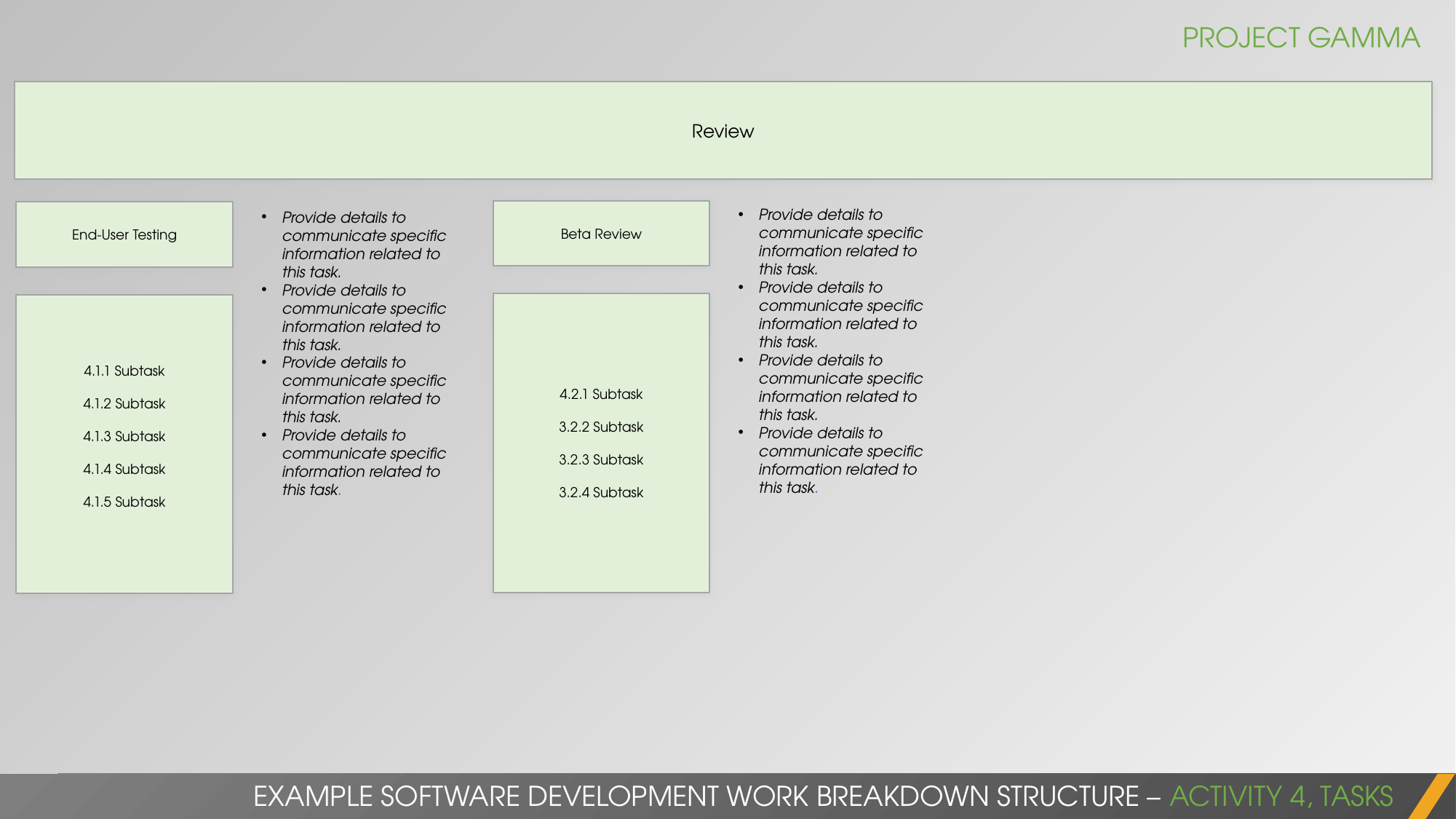

PROJECT GAMMA
Review
Provide details to communicate specific information related to this task.
Provide details to communicate specific information related to this task.
Provide details to communicate specific information related to this task.
Provide details to communicate specific information related to this task.

Beta Review
End-User Testing
Provide details to communicate specific information related to this task.
Provide details to communicate specific information related to this task.
Provide details to communicate specific information related to this task.
Provide details to communicate specific information related to this task.

4.2.1 Subtask

3.2.2 Subtask

3.2.3 Subtask

3.2.4 Subtask
4.1.1 Subtask

4.1.2 Subtask

4.1.3 Subtask

4.1.4 Subtask

4.1.5 Subtask

EXAMPLE SOFTWARE DEVELOPMENT WORK BREAKDOWN STRUCTURE – ACTIVITY 4, TASKS